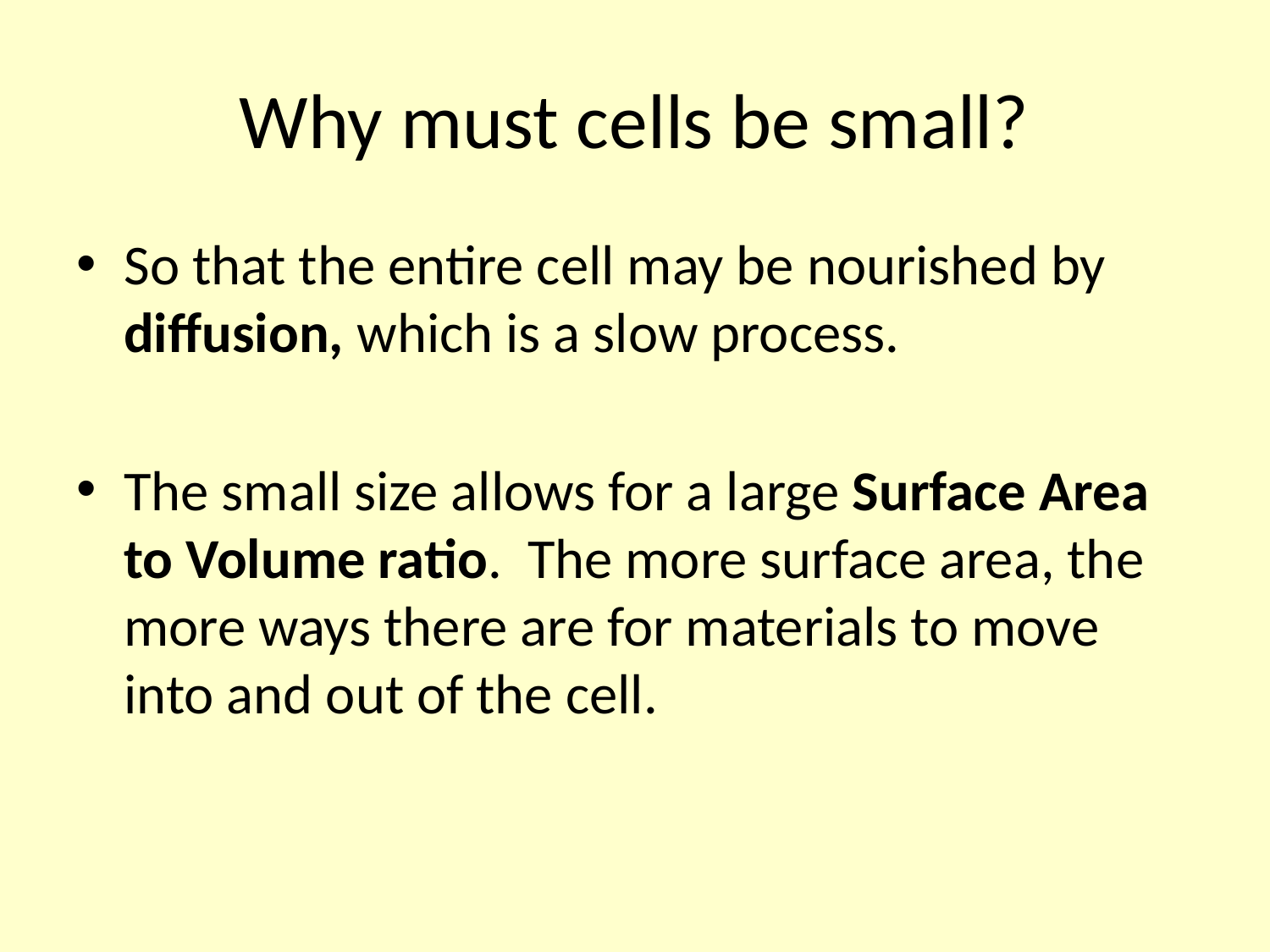

# Why must cells be small?
So that the entire cell may be nourished by diffusion, which is a slow process.

The small size allows for a large Surface Area to Volume ratio.  The more surface area, the more ways there are for materials to move into and out of the cell.